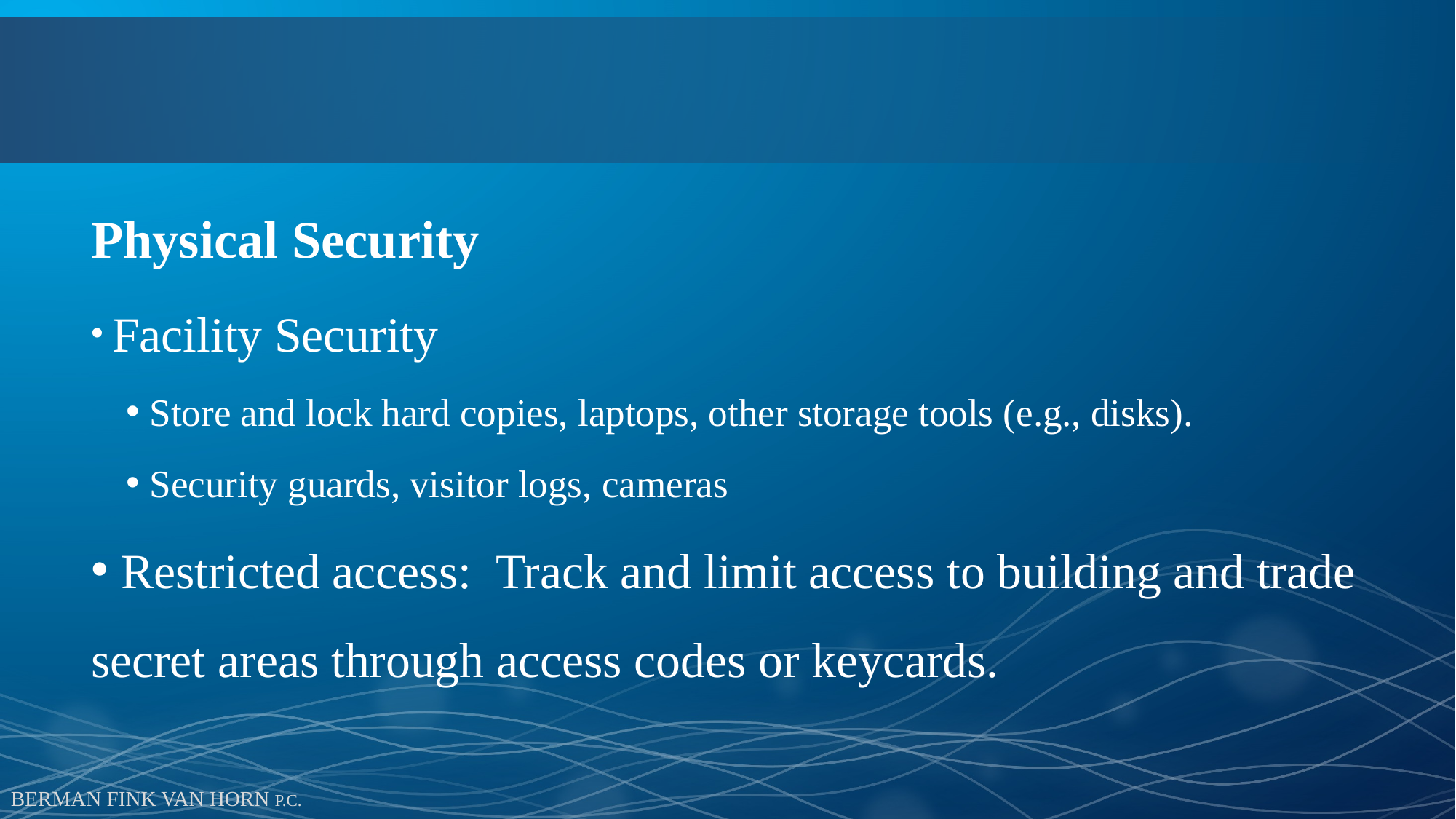

# Keys to an Effective Protection Strategy
Physical Security
  Facility Security
  Store and lock hard copies, laptops, other storage tools (e.g., disks).
  Security guards, visitor logs, cameras
  Restricted access:  Track and limit access to building and trade secret areas through access codes or keycards.